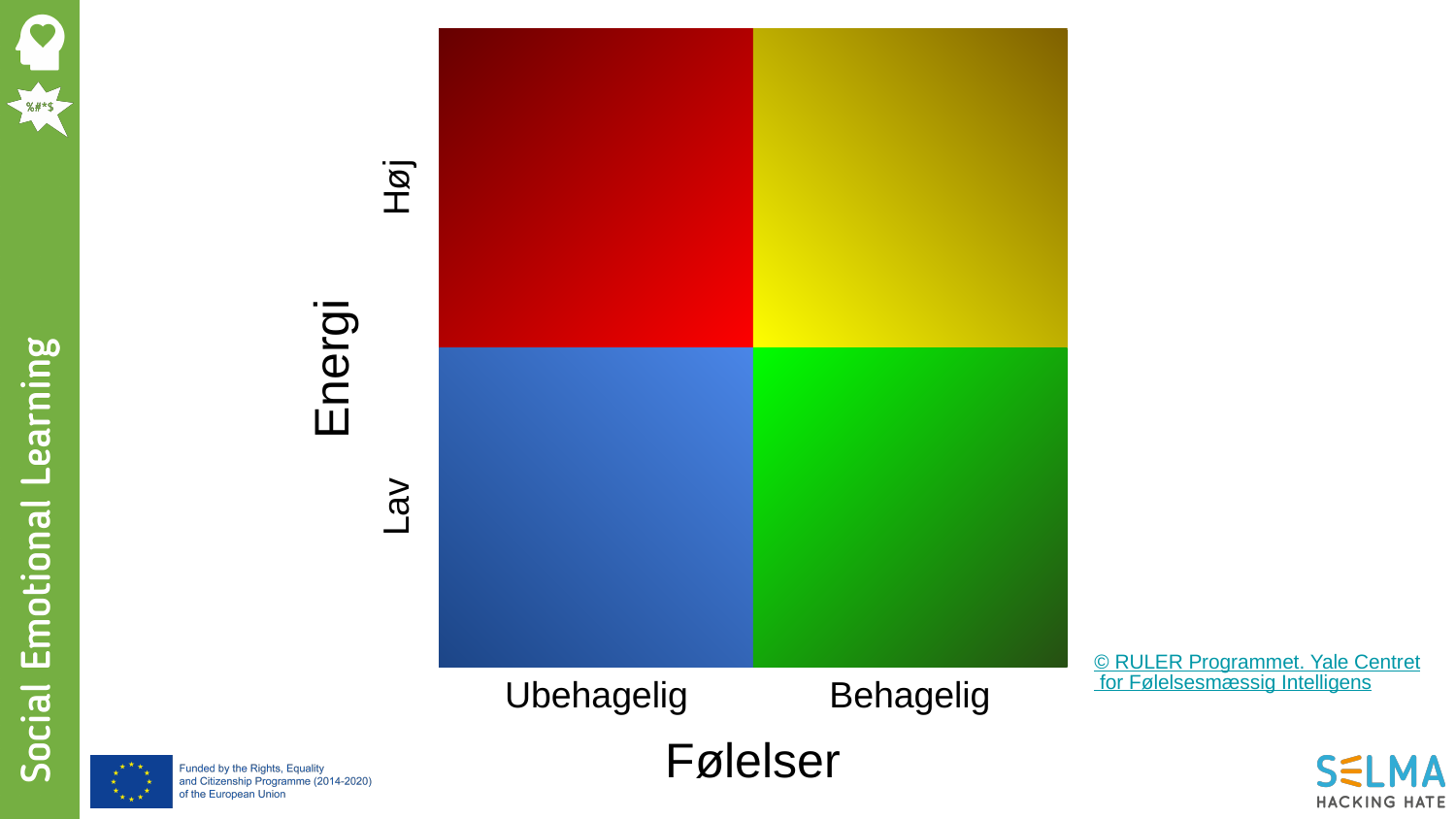

Høj
Energi
Lav
© RULER Programmet. Yale Centret for Følelsesmæssig Intelligens
Ubehagelig
Behagelig
Følelser